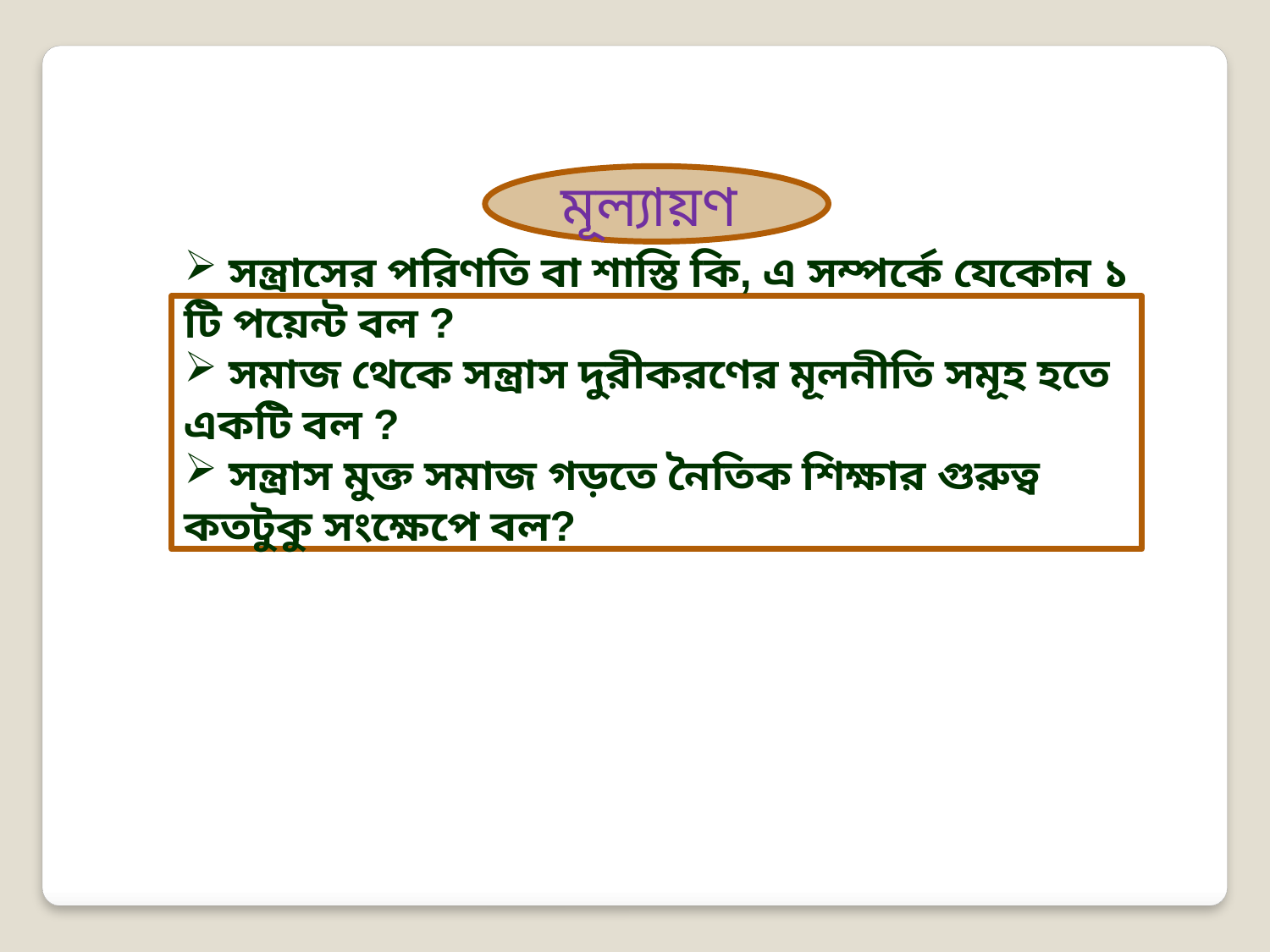

মূল্যায়ণ
 সন্ত্রাসের পরিণতি বা শাস্তি কি, এ সম্পর্কে যেকোন ১ টি পয়েন্ট বল ?
 সমাজ থেকে সন্ত্রাস দুরীকরণের মূলনীতি সমূহ হতে একটি বল ?
 সন্ত্রাস মুক্ত সমাজ গড়তে নৈতিক শিক্ষার গুরুত্ব কতটুকু সংক্ষেপে বল?